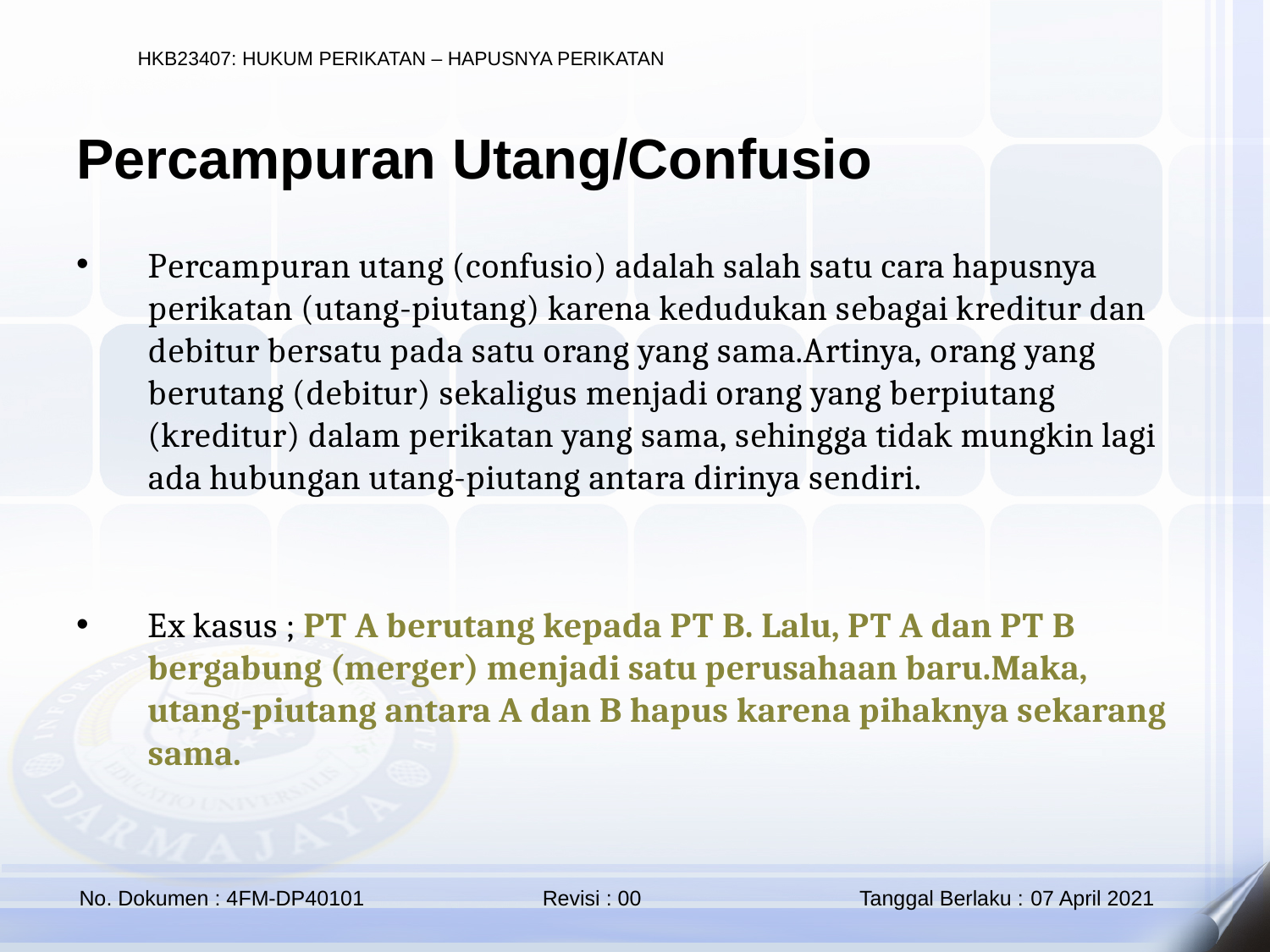

Percampuran Utang/Confusio
Percampuran utang (confusio) adalah salah satu cara hapusnya perikatan (utang-piutang) karena kedudukan sebagai kreditur dan debitur bersatu pada satu orang yang sama.Artinya, orang yang berutang (debitur) sekaligus menjadi orang yang berpiutang (kreditur) dalam perikatan yang sama, sehingga tidak mungkin lagi ada hubungan utang-piutang antara dirinya sendiri.

Ex kasus ; PT A berutang kepada PT B. Lalu, PT A dan PT B bergabung (merger) menjadi satu perusahaan baru.Maka, utang-piutang antara A dan B hapus karena pihaknya sekarang sama.